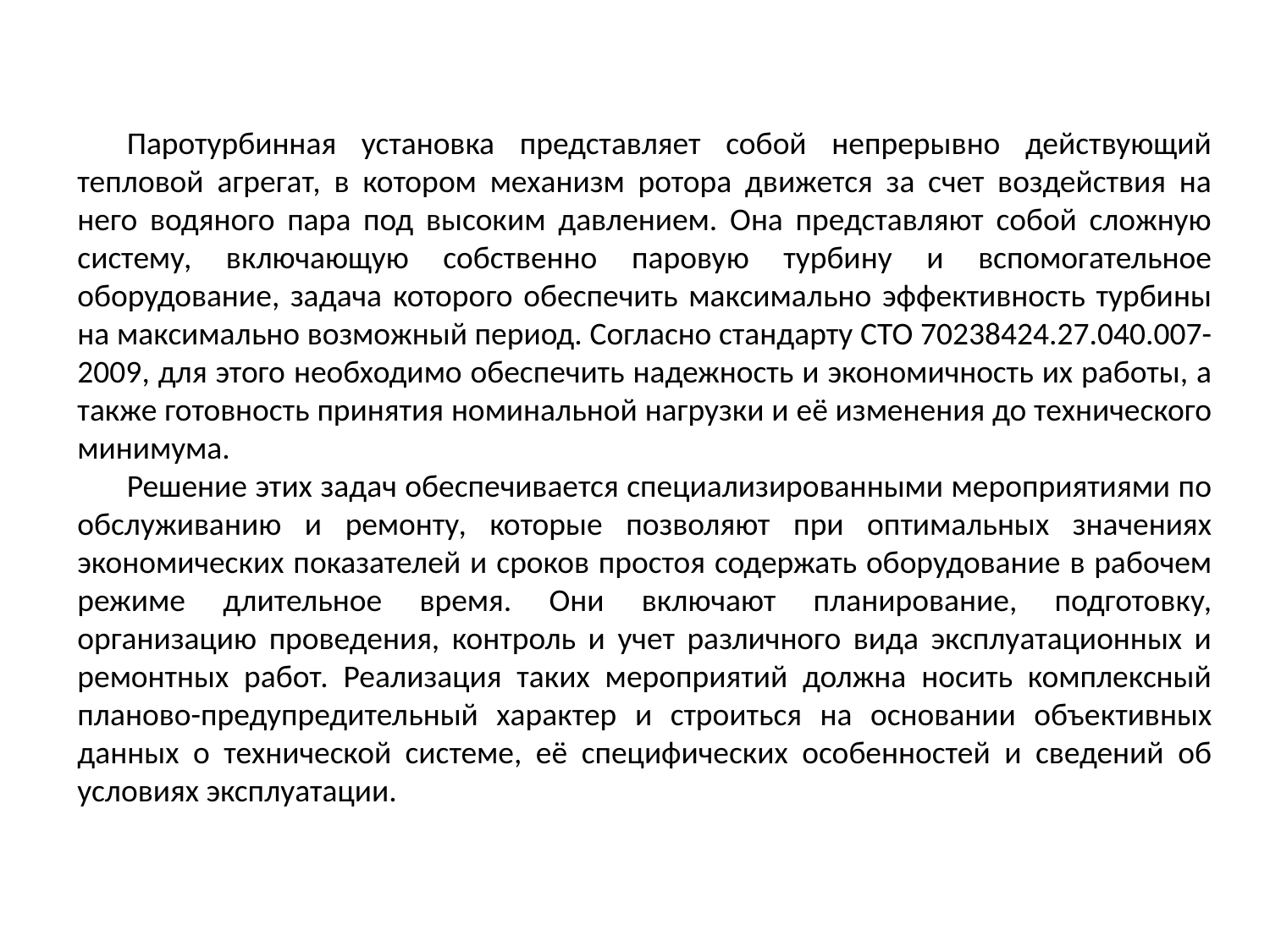

Паротурбинная установка представляет собой непрерывно действующий тепловой агрегат, в котором механизм ротора движется за счет воздействия на него водяного пара под высоким давлением. Она представляют собой сложную систему, включающую собственно паровую турбину и вспомогательное оборудование, задача которого обеспечить максимально эффективность турбины на максимально возможный период. Согласно стандарту СТО 70238424.27.040.007-2009, для этого необходимо обеспечить надежность и экономичность их работы, а также готовность принятия номинальной нагрузки и её изменения до технического минимума.
Решение этих задач обеспечивается специализированными мероприятиями по обслуживанию и ремонту, которые позволяют при оптимальных значениях экономических показателей и сроков простоя содержать оборудование в рабочем режиме длительное время. Они включают планирование, подготовку, организацию проведения, контроль и учет различного вида эксплуатационных и ремонтных работ. Реализация таких мероприятий должна носить комплексный планово-предупредительный характер и строиться на основании объективных данных о технической системе, её специфических особенностей и сведений об условиях эксплуатации.